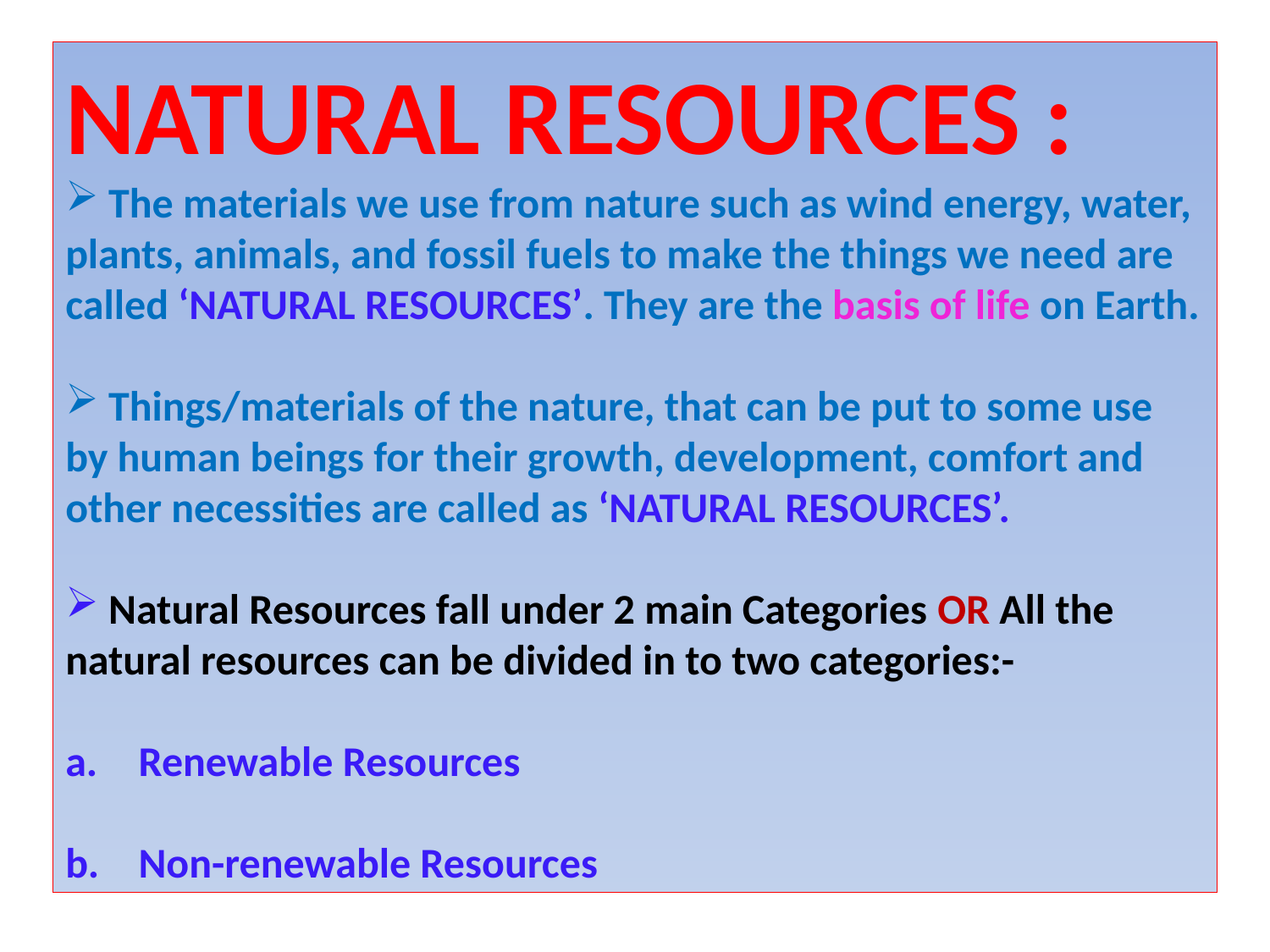

NATURAL RESOURCES :
 The materials we use from nature such as wind energy, water, plants, animals, and fossil fuels to make the things we need are called ‘NATURAL RESOURCES’. They are the basis of life on Earth.

 Things/materials of the nature, that can be put to some use by human beings for their growth, development, comfort and other necessities are called as ‘NATURAL RESOURCES’.

 Natural Resources fall under 2 main Categories OR All the natural resources can be divided in to two categories:-

 Renewable Resources

 Non-renewable Resources